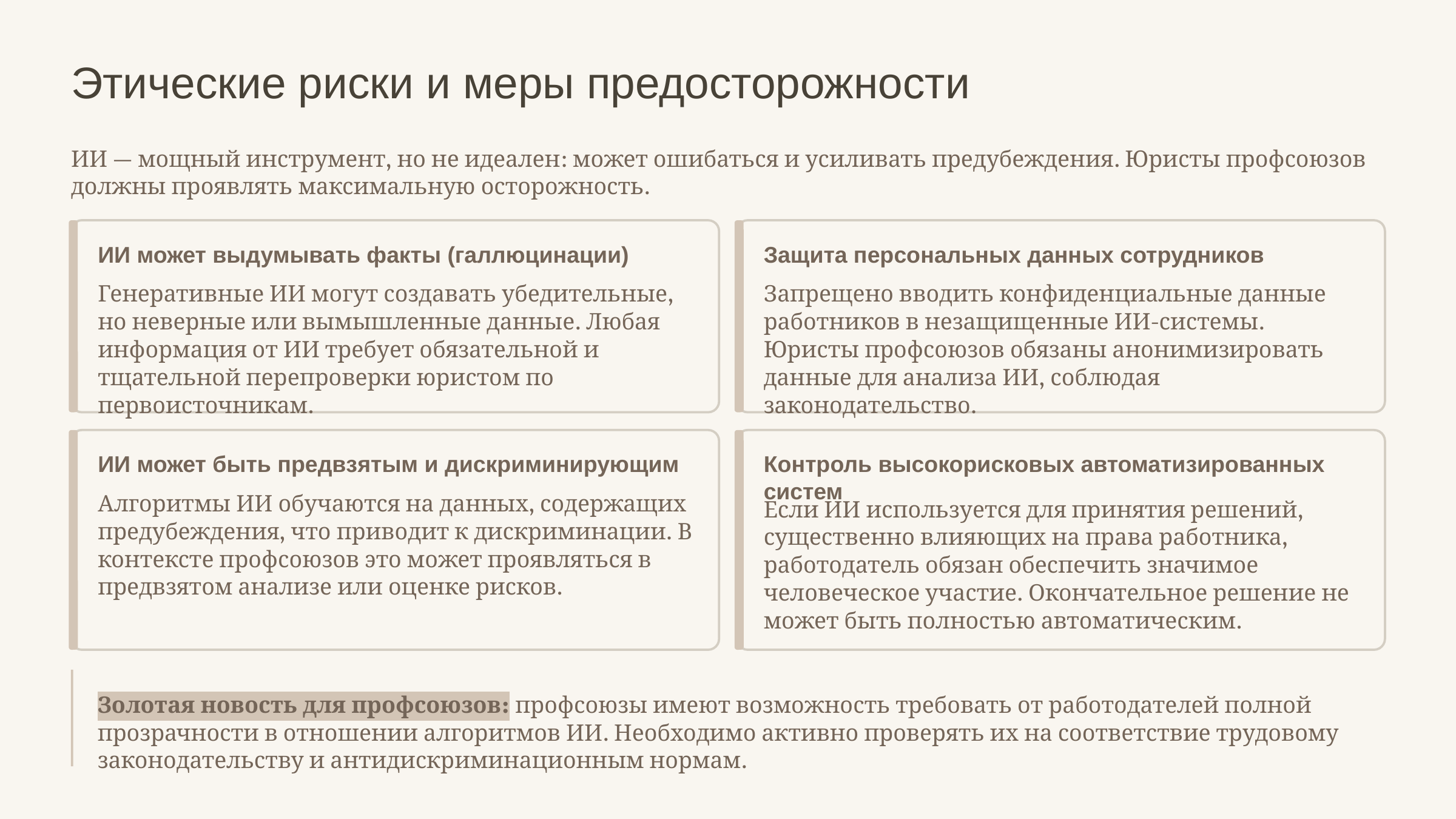

Этические риски и меры предосторожности
ИИ — мощный инструмент, но не идеален: может ошибаться и усиливать предубеждения. Юристы профсоюзов должны проявлять максимальную осторожность.

ИИ может выдумывать факты (галлюцинации)
Защита персональных данных сотрудников
Генеративные ИИ могут создавать убедительные, но неверные или вымышленные данные. Любая информация от ИИ требует обязательной и тщательной перепроверки юристом по первоисточникам.
Запрещено вводить конфиденциальные данные работников в незащищенные ИИ-системы. Юристы профсоюзов обязаны анонимизировать данные для анализа ИИ, соблюдая законодательство.

ИИ может быть предвзятым и дискриминирующим
Контроль высокорисковых автоматизированных систем
Алгоритмы ИИ обучаются на данных, содержащих предубеждения, что приводит к дискриминации. В контексте профсоюзов это может проявляться в предвзятом анализе или оценке рисков.
Если ИИ используется для принятия решений, существенно влияющих на права работника, работодатель обязан обеспечить значимое человеческое участие. Окончательное решение не может быть полностью автоматическим.

Золотая новость для профсоюзов: профсоюзы имеют возможность требовать от работодателей полной прозрачности в отношении алгоритмов ИИ. Необходимо активно проверять их на соответствие трудовому законодательству и антидискриминационным нормам.